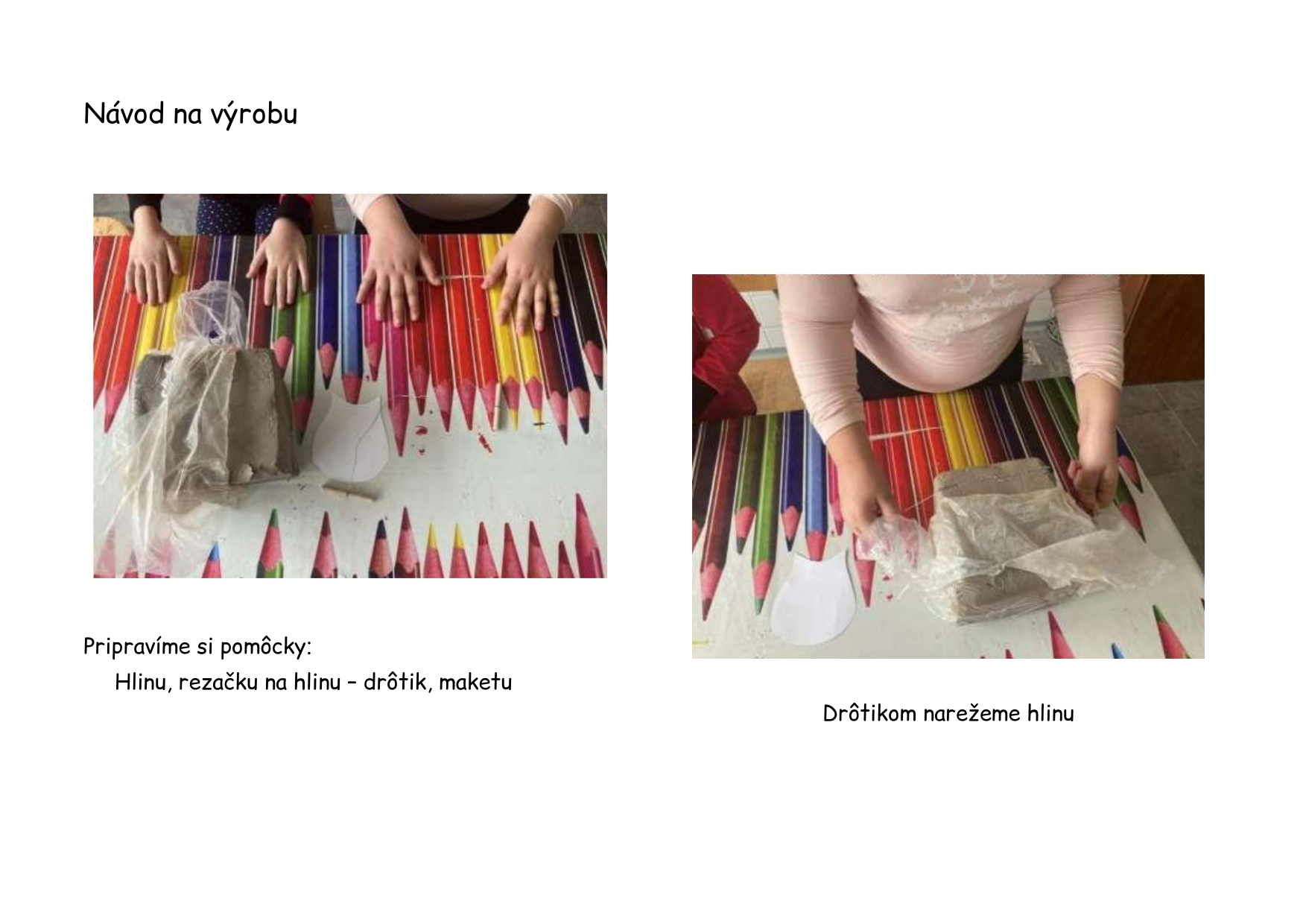

Návod na výrobu

     Pripravíme si pomôcky:

Drôtikom narežeme hlinu
Hlinu, rezačku na hlinu – drôtik, maketu